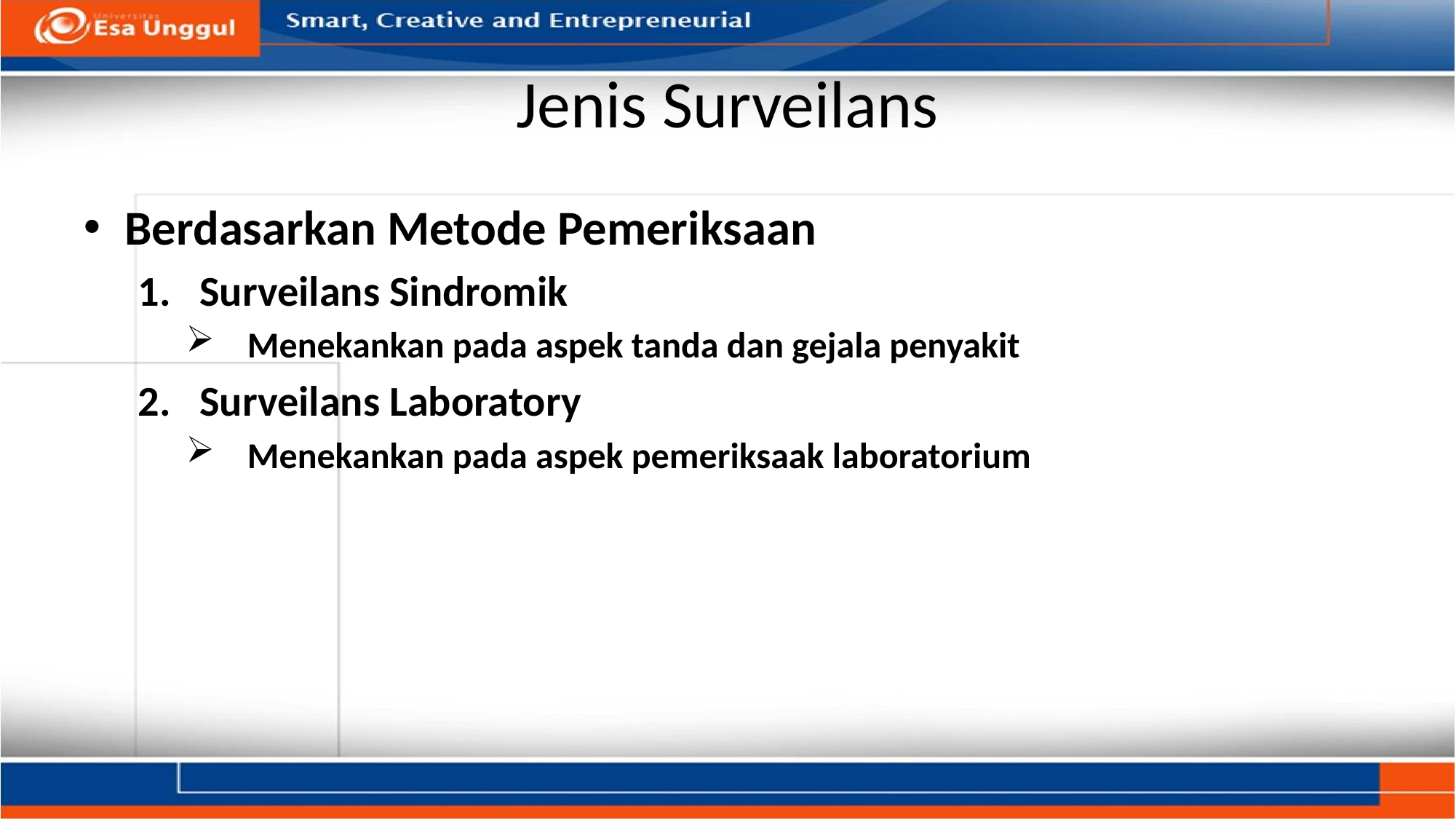

# Jenis Surveilans
Berdasarkan Metode Pemeriksaan
Surveilans Sindromik
Menekankan pada aspek tanda dan gejala penyakit
Surveilans Laboratory
Menekankan pada aspek pemeriksaak laboratorium